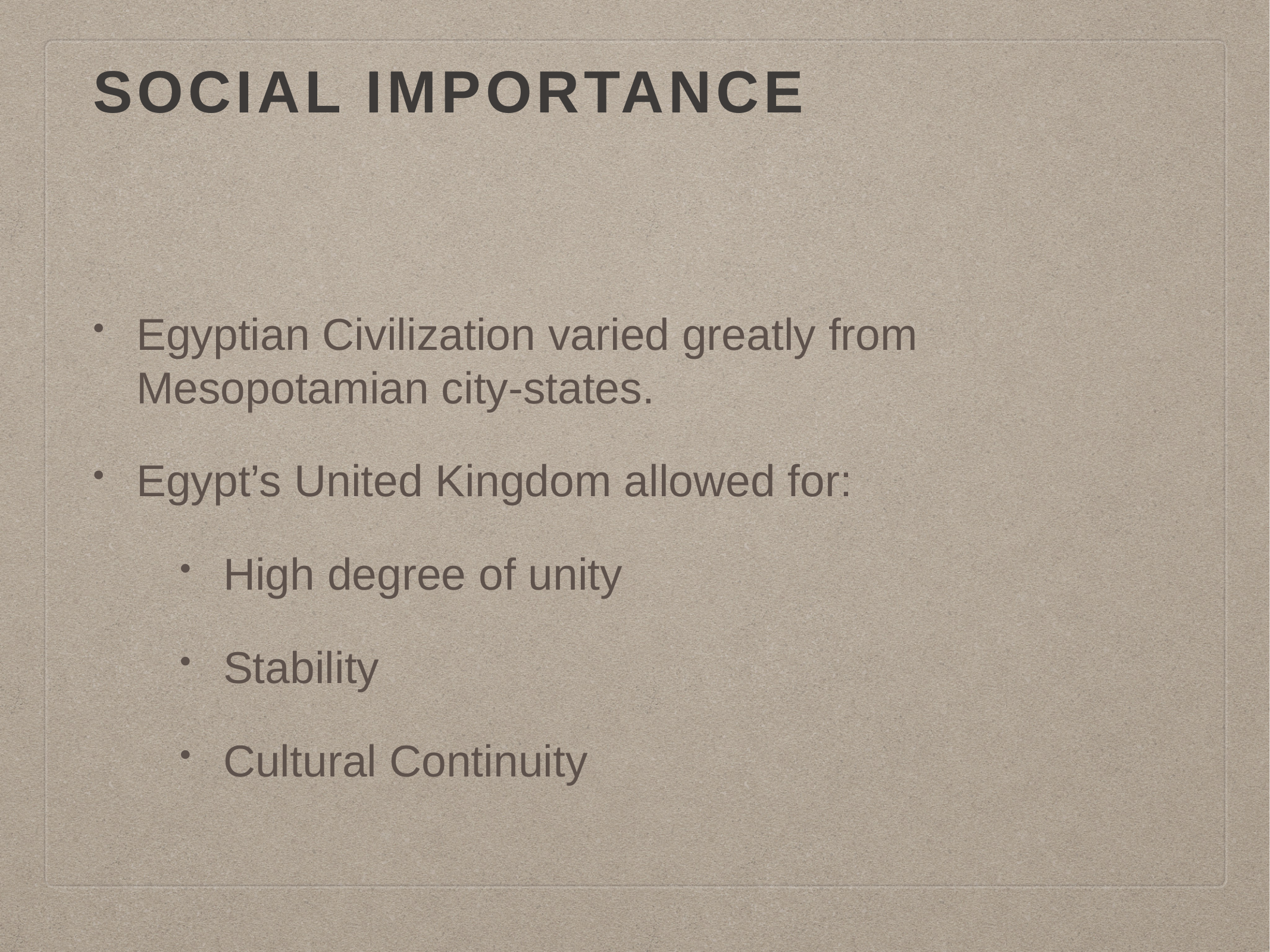

# Social importance
Egyptian Civilization varied greatly from Mesopotamian city-states.
Egypt’s United Kingdom allowed for:
High degree of unity
Stability
Cultural Continuity